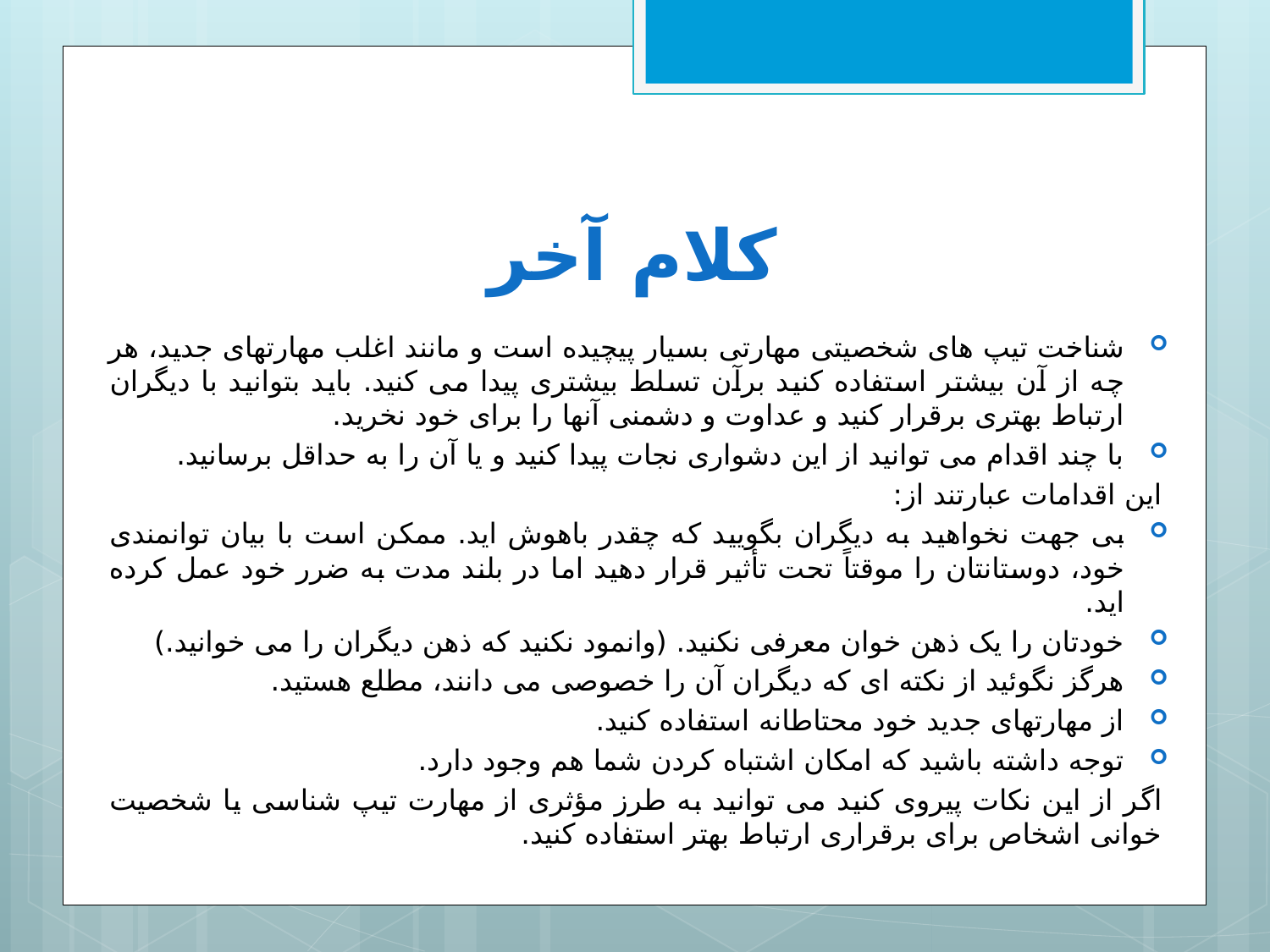

# کلام آخر
شناخت تیپ های شخصیتی مهارتی بسیار پیچیده است و مانند اغلب مهارتهای جدید، هر چه از آن بیشتر استفاده کنید برآن تسلط بیشتری پیدا می کنید. باید بتوانید با دیگران ارتباط بهتری برقرار کنید و عداوت و دشمنی آنها را برای خود نخرید.
با چند اقدام می توانید از این دشواری نجات پیدا کنید و یا آن را به حداقل برسانید.
این اقدامات عبارتند از:
بی جهت نخواهید به دیگران بگویید که چقدر باهوش اید. ممکن است با بیان توانمندی خود، دوستانتان را موقتاً تحت تأثیر قرار دهید اما در بلند مدت به ضرر خود عمل کرده اید.
خودتان را یک ذهن خوان معرفی نکنید. (وانمود نکنید که ذهن دیگران را می خوانید.)
هرگز نگوئید از نکته ای که دیگران آن را خصوصی می دانند، مطلع هستید.
از مهارتهای جدید خود محتاطانه استفاده کنید.
توجه داشته باشید که امکان اشتباه کردن شما هم وجود دارد.
اگر از این نکات پیروی کنید می توانید به طرز مؤثری از مهارت تیپ شناسی یا شخصیت خوانی اشخاص برای برقراری ارتباط بهتر استفاده کنید.